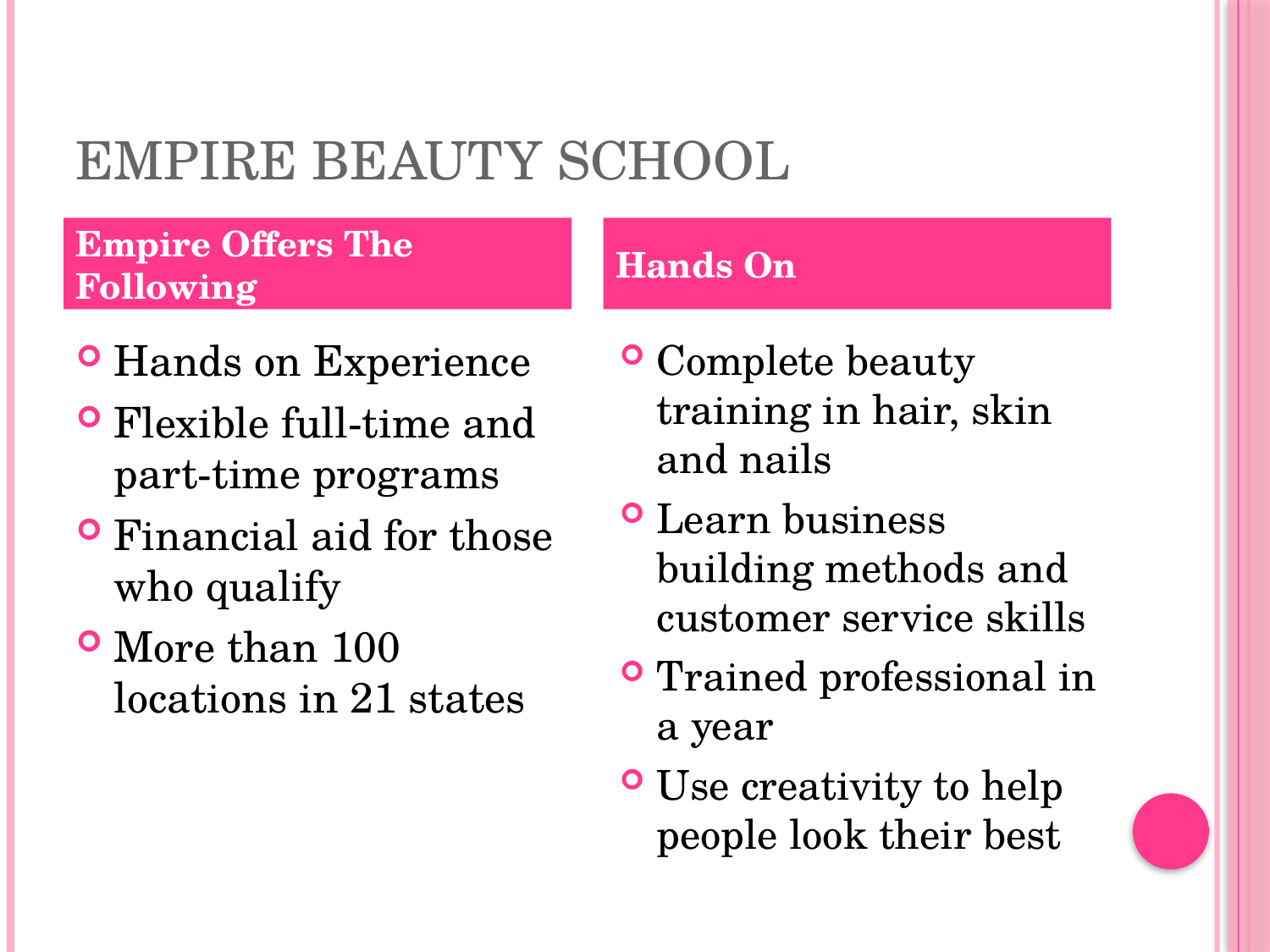

# Empire Beauty School
Empire Offers The Following
Hands On
Hands on Experience
Flexible full-time and part-time programs
Financial aid for those who qualify
More than 100 locations in 21 states

Complete beauty training in hair, skin and nails
Learn business building methods and customer service skills
Trained professional in a year
Use creativity to help people look their best